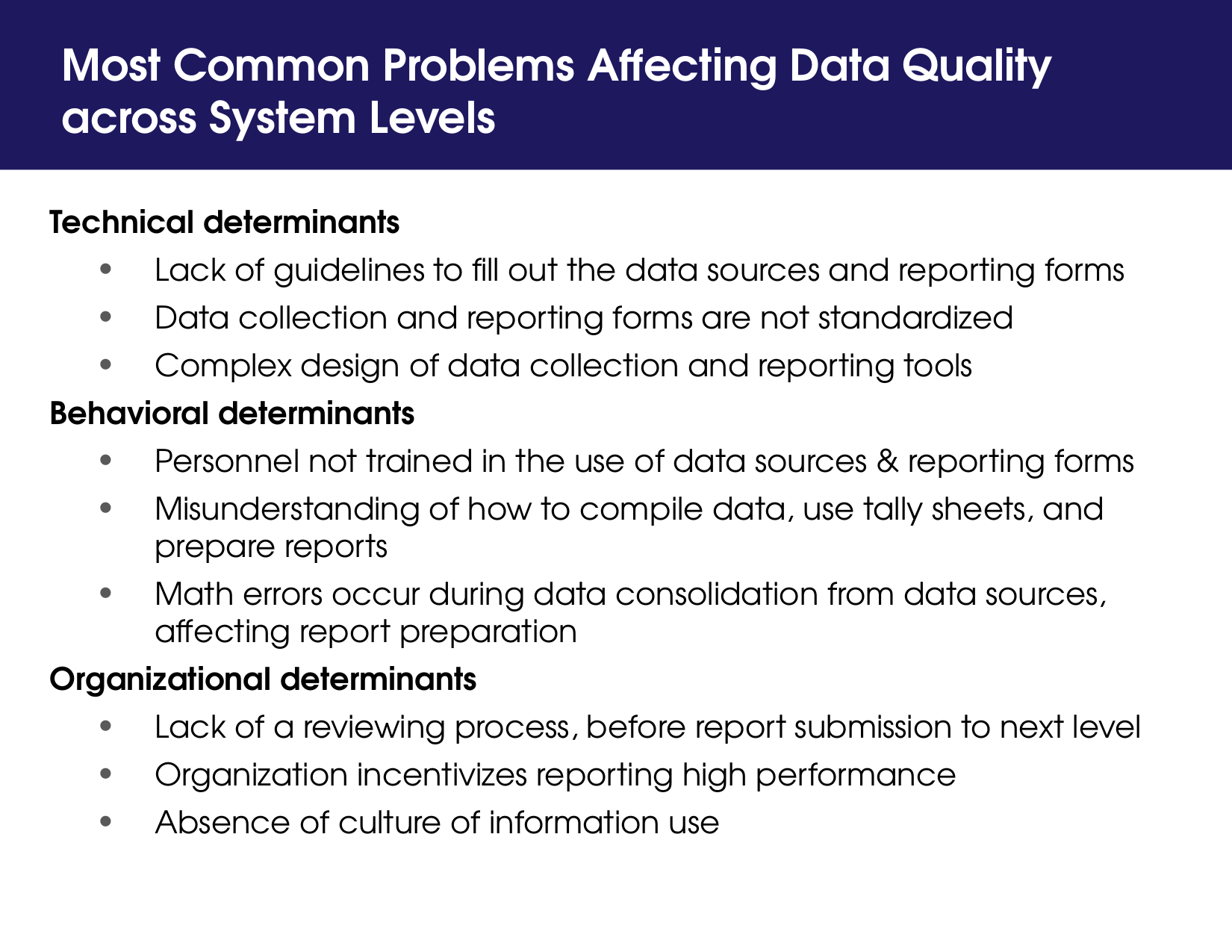

# Most Common Problems Affecting Data Quality across System Levels
Technical determinants
Lack of guidelines to fill out the data sources and reporting forms
Data collection and reporting forms are not standardized
Complex design of data collection and reporting tools
Behavioral determinants
Personnel not trained in the use of data sources & reporting forms
Misunderstanding of how to compile data, use tally sheets, and prepare reports
Math errors occur during data consolidation from data sources, affecting report preparation
Organizational determinants
Lack of a reviewing process, before report submission to next level
Organization incentivizes reporting high performance
Absence of culture of information use